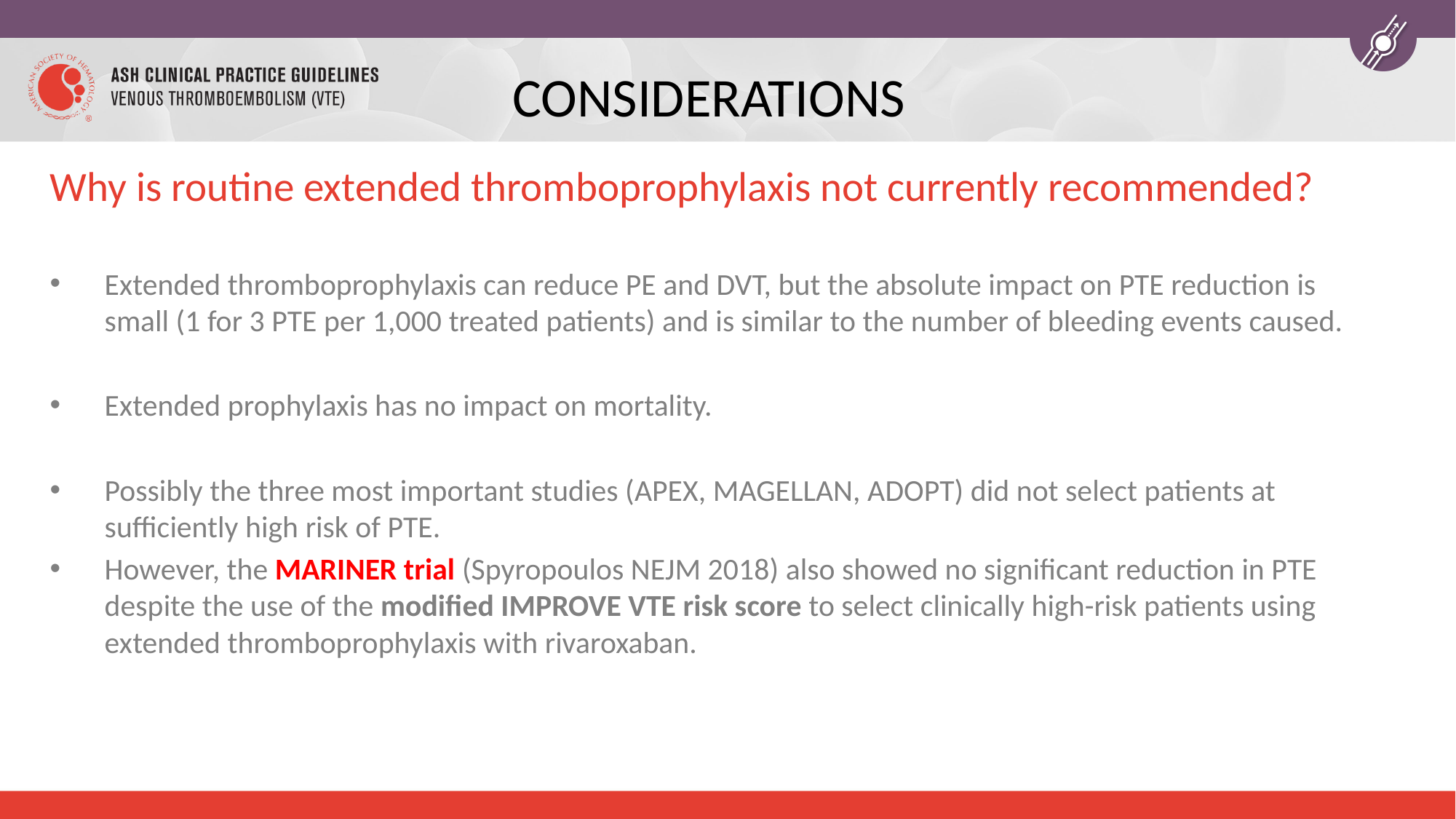

CONSIDERATIONS
# Why is routine extended thromboprophylaxis not currently recommended?
Extended thromboprophylaxis can reduce PE and DVT, but the absolute impact on PTE reduction is small (1 for 3 PTE per 1,000 treated patients) and is similar to the number of bleeding events caused.

Extended prophylaxis has no impact on mortality.

Possibly the three most important studies (APEX, MAGELLAN, ADOPT) did not select patients at sufficiently high risk of PTE.
However, the MARINER trial (Spyropoulos NEJM 2018) also showed no significant reduction in PTE despite the use of the modified IMPROVE VTE risk score to select clinically high-risk patients using extended thromboprophylaxis with rivaroxaban.